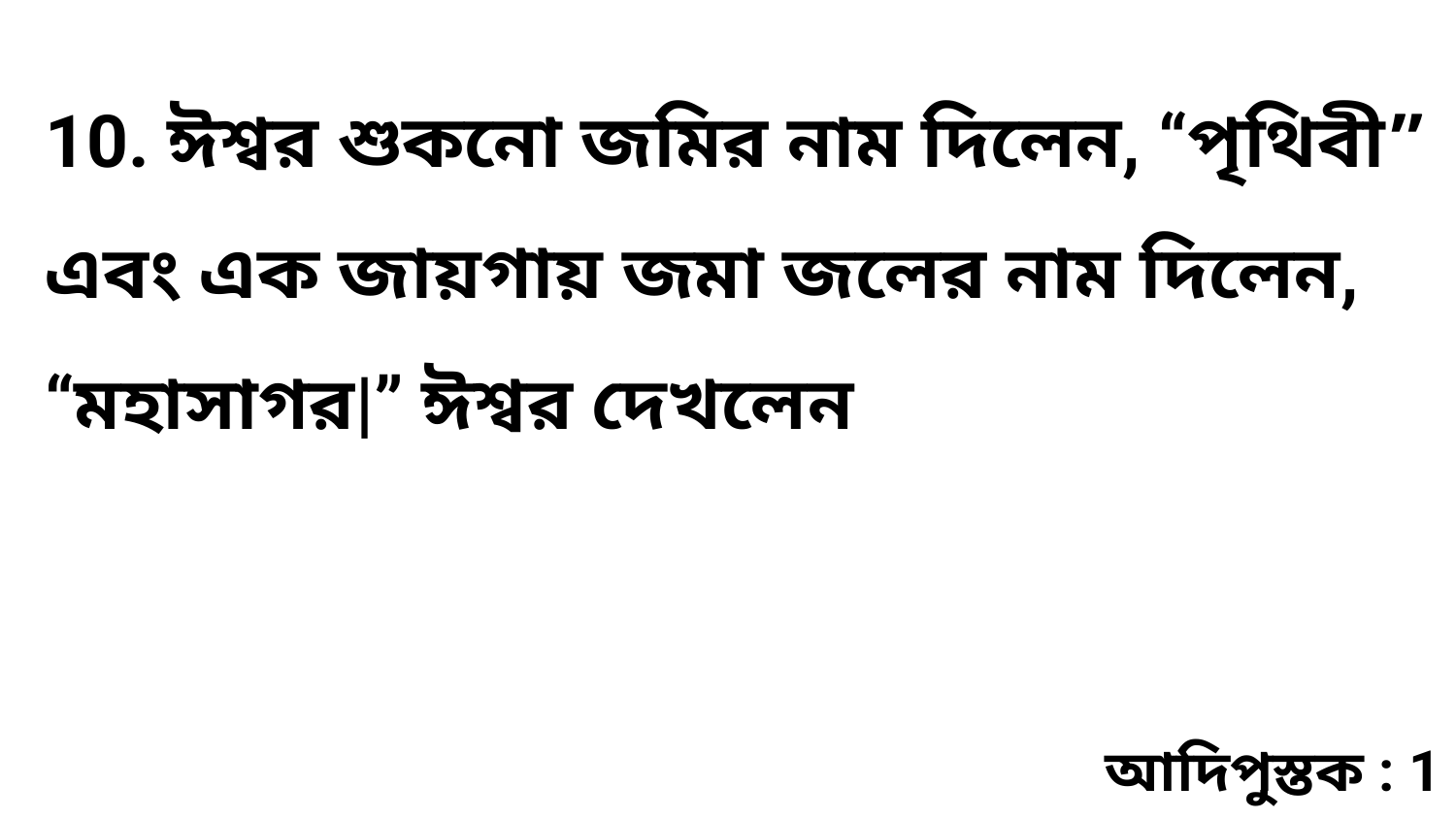

10. ঈশ্বর শুকনো জমির নাম দিলেন, “পৃথিবী” এবং এক জায়গায় জমা জলের নাম দিলেন, “মহাসাগর|” ঈশ্বর দেখলেন
আদিপুস্তক : 1